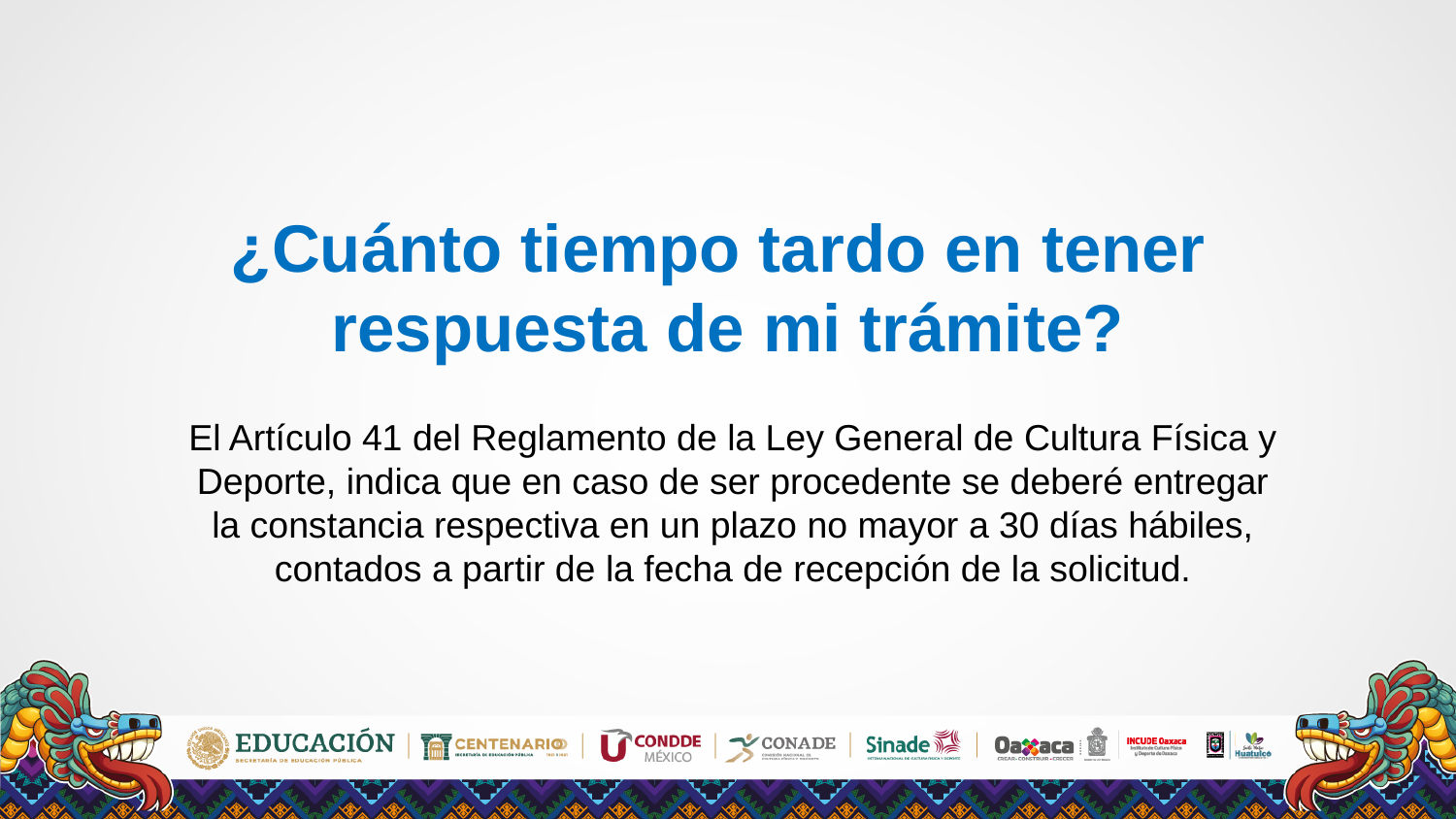

# ¿Cuánto tiempo tardo en tener respuesta de mi trámite?
El Artículo 41 del Reglamento de la Ley General de Cultura Física y Deporte, indica que en caso de ser procedente se deberé entregar la constancia respectiva en un plazo no mayor a 30 días hábiles, contados a partir de la fecha de recepción de la solicitud.